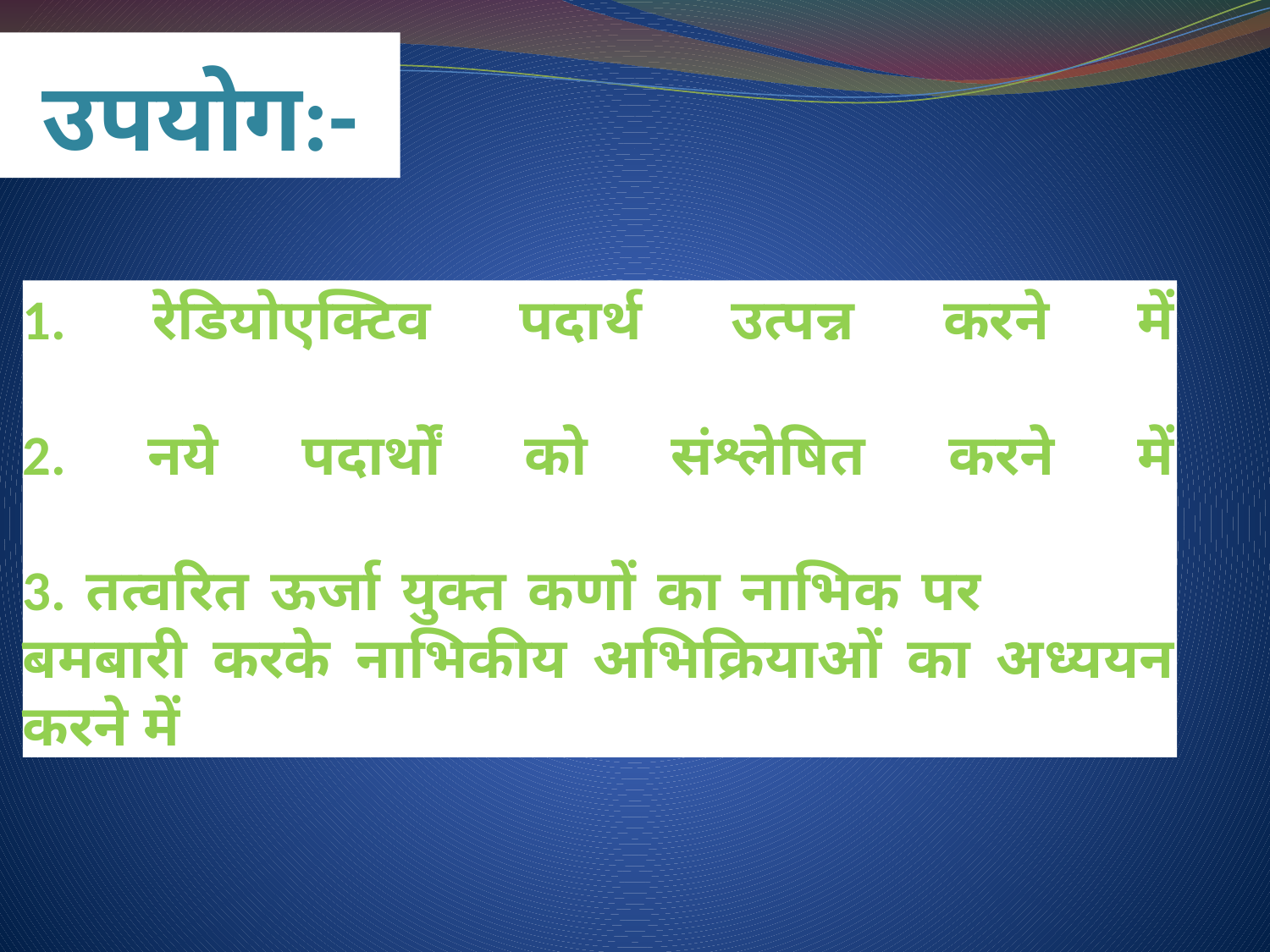

उपयोग:-
# 1. रेडियोएक्टिव पदार्थ उत्पन्न करने में 2. नये पदार्थों को संश्लेषित करने में 3. तत्वरित ऊर्जा युक्त कणों का नाभिक पर          बमबारी करके नाभिकीय अभिक्रियाओं का अध्ययन करने में